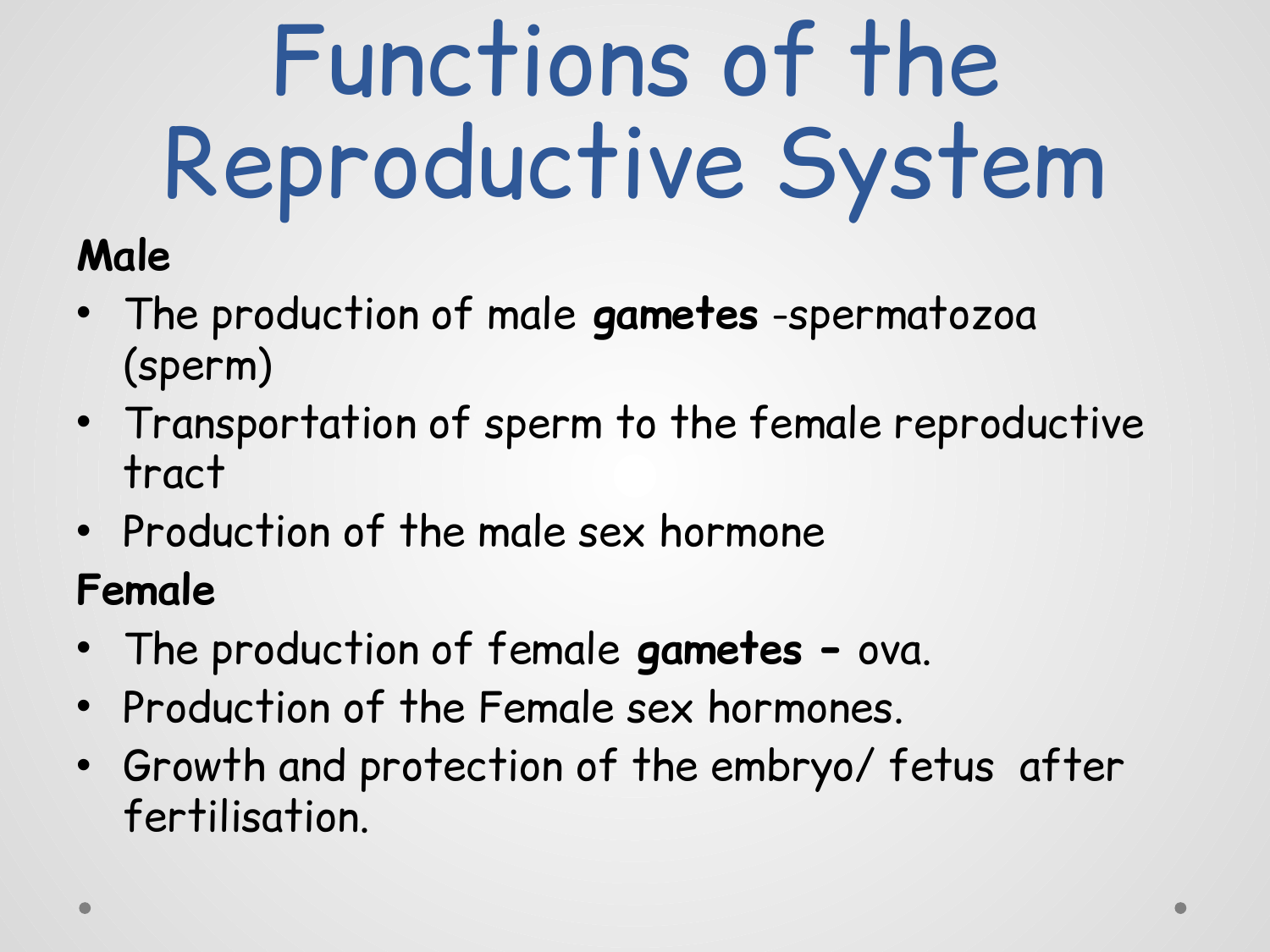

# Functions of the Reproductive System
Male
The production of male gametes -spermatozoa  (sperm)
Transportation of sperm to the female reproductive tract
Production of the male sex hormone
Female
The production of female gametes – ova.
Production of the Female sex hormones.
Growth and protection of the embryo/ fetus  after fertilisation.